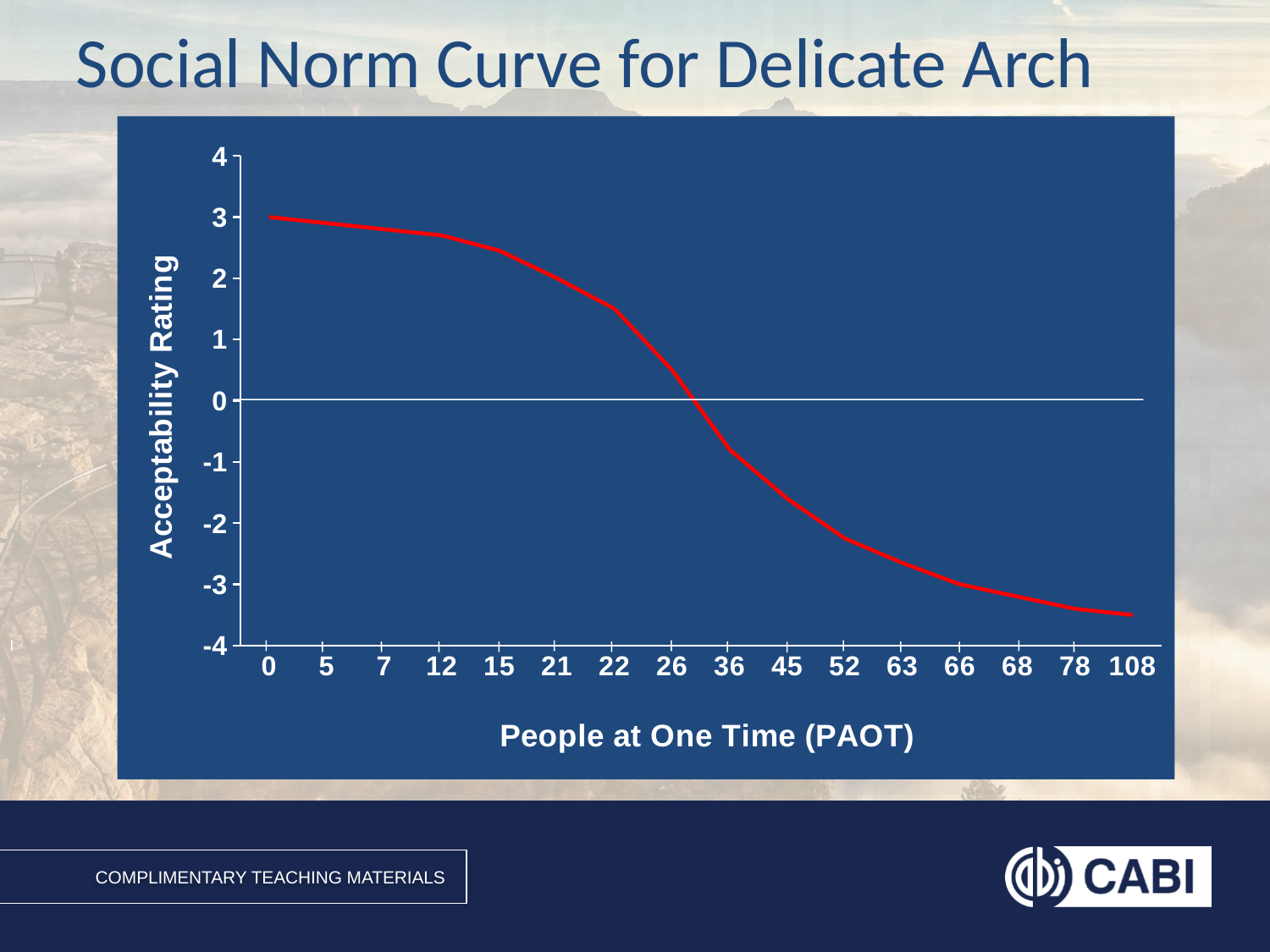

Social Norm Curve for Delicate Arch

### Chart

| Category | PAOT |
|---|---|
| 0 | 3.0 |
| 5 | 2.9 |
| 7 | 2.8 |
| 12 | 2.7 |
| 15 | 2.45 |
| 21 | 2.0 |
| 22 | 1.5 |
| 26 | 0.5 |
| 36 | -0.8 |
| 45 | -1.6 |
| 52 | -2.25 |
| 63 | -2.65 |
| 66 | -3.0 |
| 68 | -3.2 |
| 78 | -3.4 |
| 108 | -3.5 |